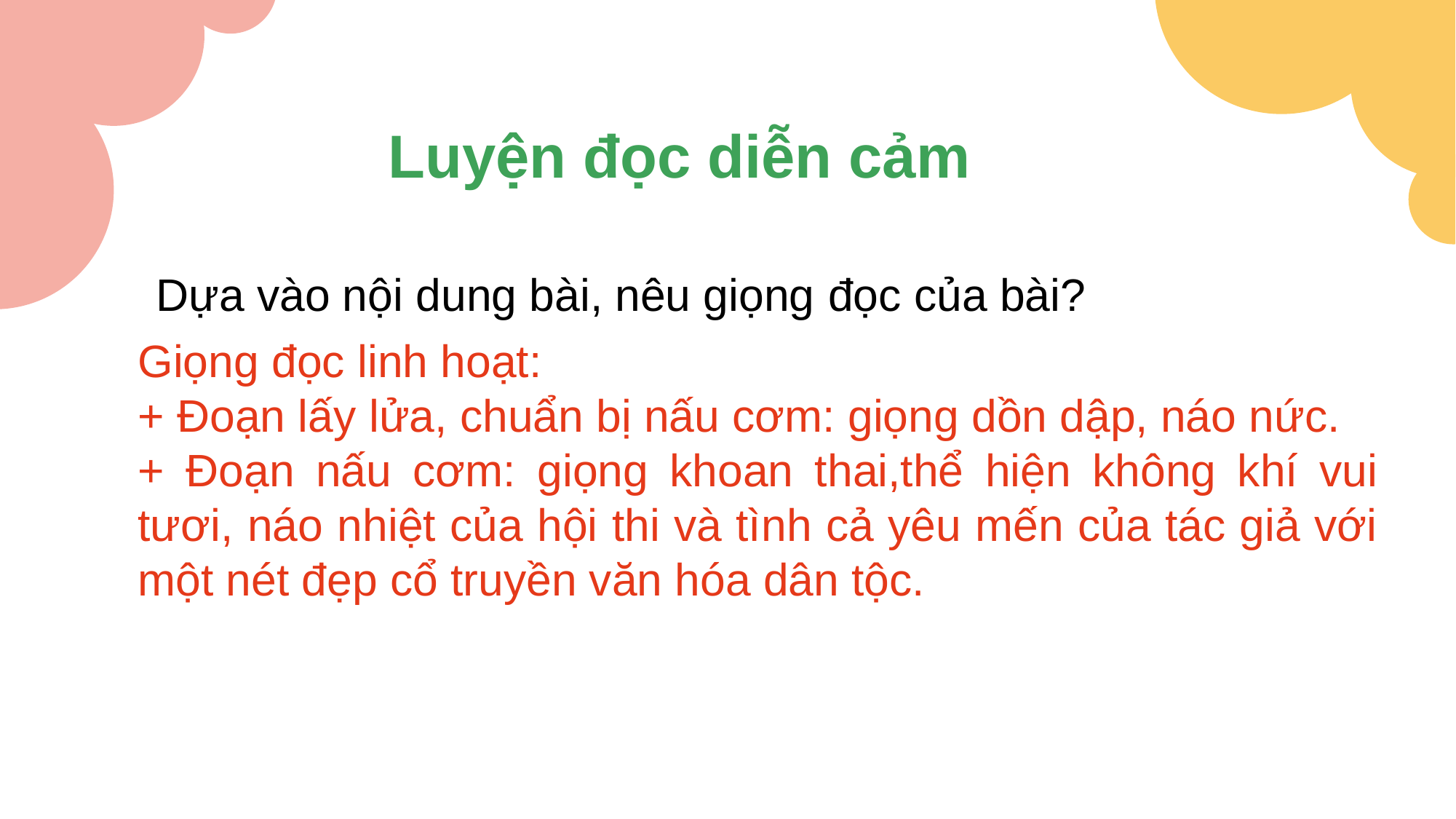

Luyện đọc diễn cảm
Dựa vào nội dung bài, nêu giọng đọc của bài?
Giọng đọc linh hoạt:
+ Đoạn lấy lửa, chuẩn bị nấu cơm: giọng dồn dập, náo nức.
+ Đoạn nấu cơm: giọng khoan thai,thể hiện không khí vui tươi, náo nhiệt của hội thi và tình cả yêu mến của tác giả với một nét đẹp cổ truyền văn hóa dân tộc.